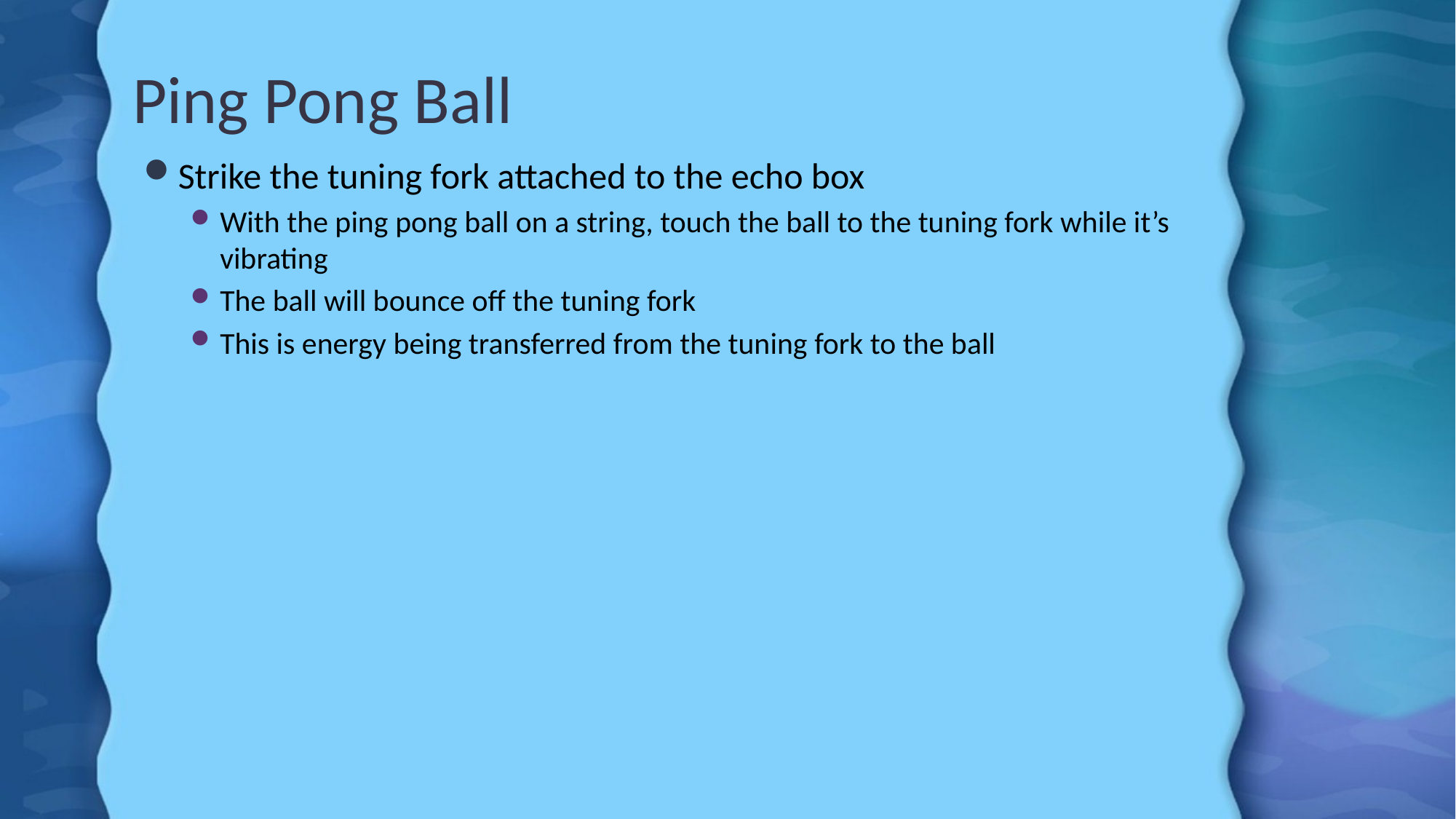

# Ping Pong Ball
Strike the tuning fork attached to the echo box
With the ping pong ball on a string, touch the ball to the tuning fork while it’s vibrating
The ball will bounce off the tuning fork
This is energy being transferred from the tuning fork to the ball